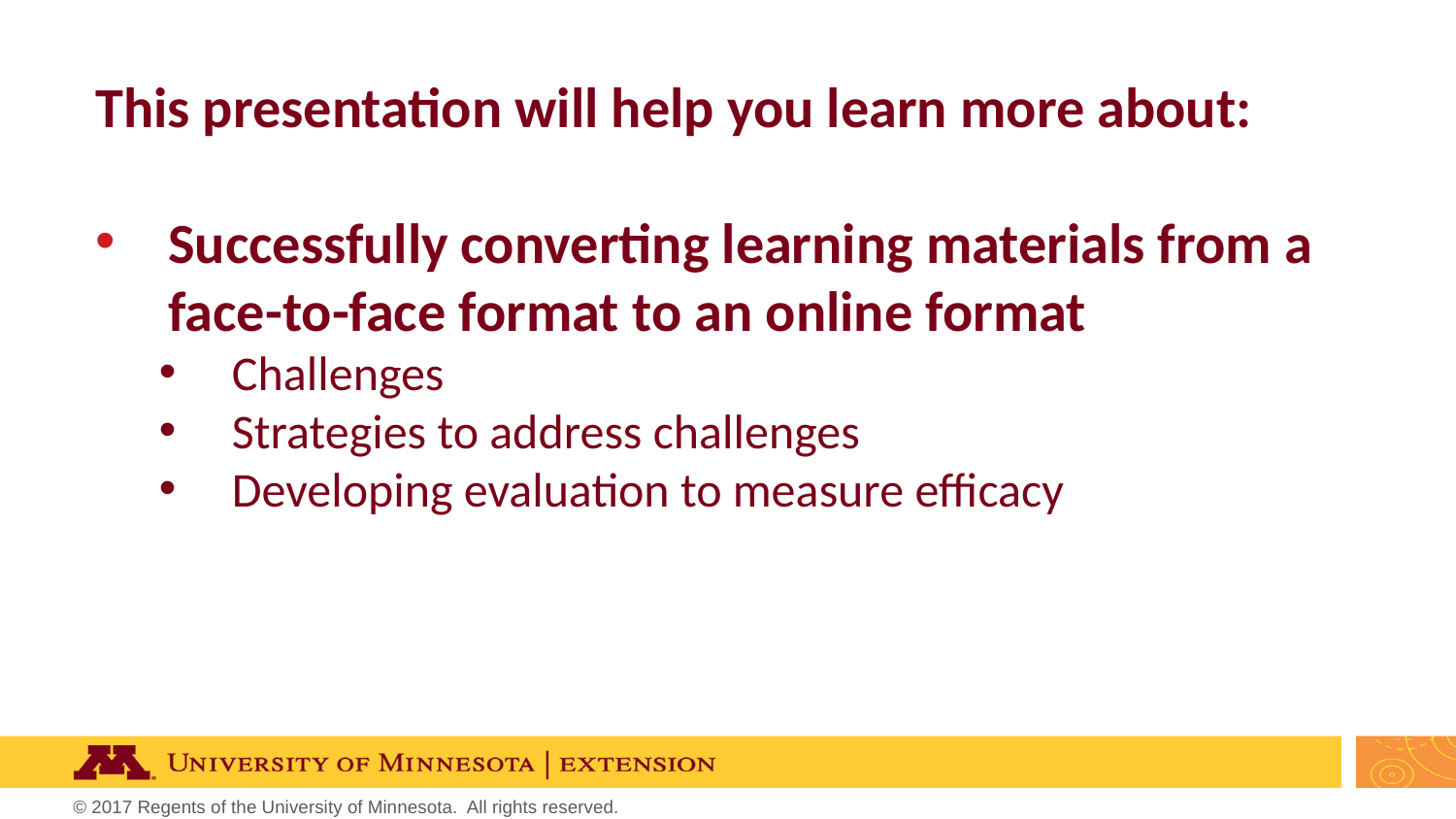

This presentation will help you learn more about:

Successfully converting learning materials from a face-to-face format to an online format
Challenges
Strategies to address challenges
Developing evaluation to measure efficacy